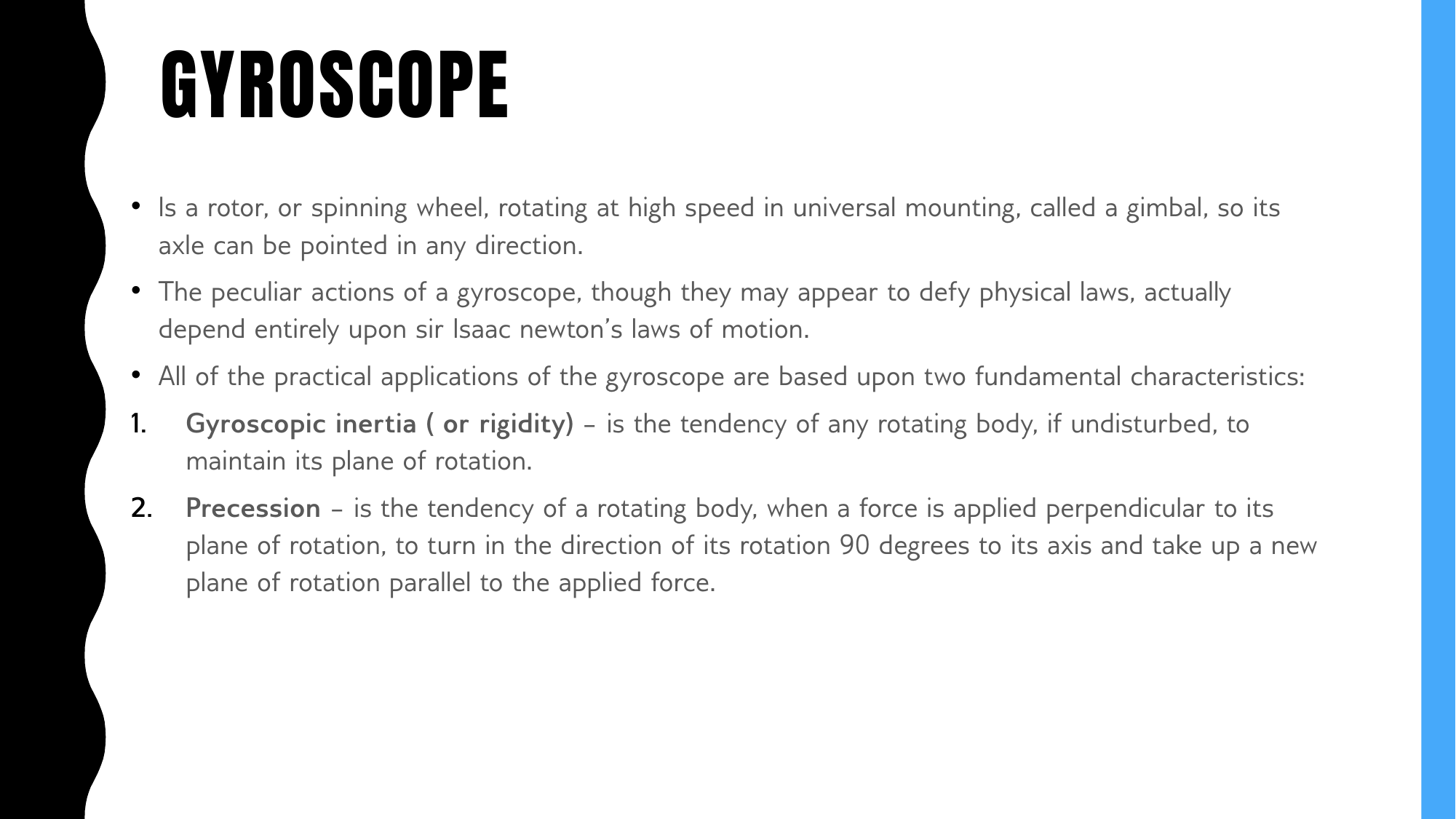

# gyroscope
Is a rotor, or spinning wheel, rotating at high speed in universal mounting, called a gimbal, so its axle can be pointed in any direction.
The peculiar actions of a gyroscope, though they may appear to defy physical laws, actually depend entirely upon sir Isaac newton’s laws of motion.
All of the practical applications of the gyroscope are based upon two fundamental characteristics:
Gyroscopic inertia ( or rigidity) – is the tendency of any rotating body, if undisturbed, to maintain its plane of rotation.
Precession – is the tendency of a rotating body, when a force is applied perpendicular to its plane of rotation, to turn in the direction of its rotation 90 degrees to its axis and take up a new plane of rotation parallel to the applied force.